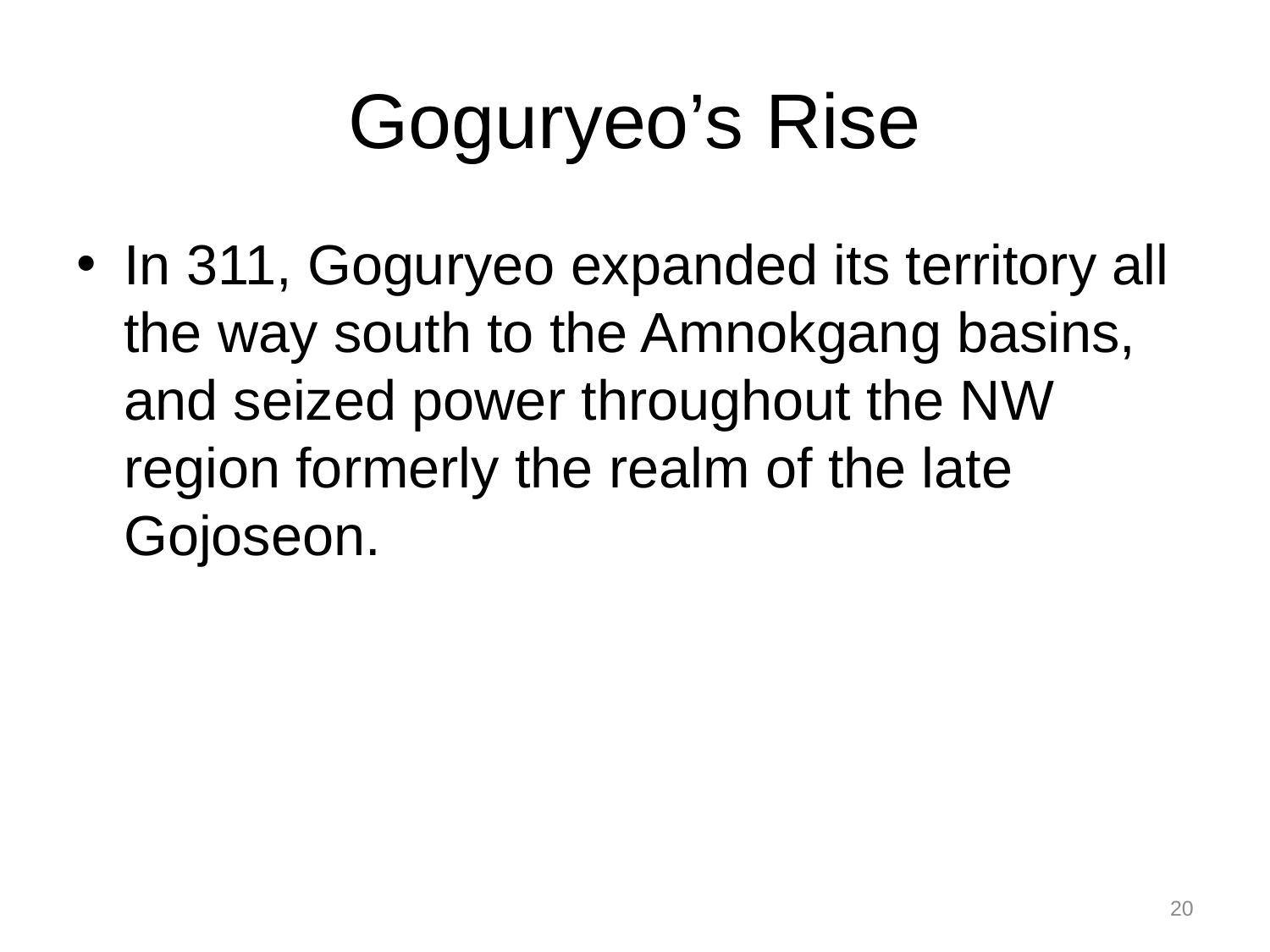

# Goguryeo’s Rise
In 311, Goguryeo expanded its territory all the way south to the Amnokgang basins, and seized power throughout the NW region formerly the realm of the late Gojoseon.

20